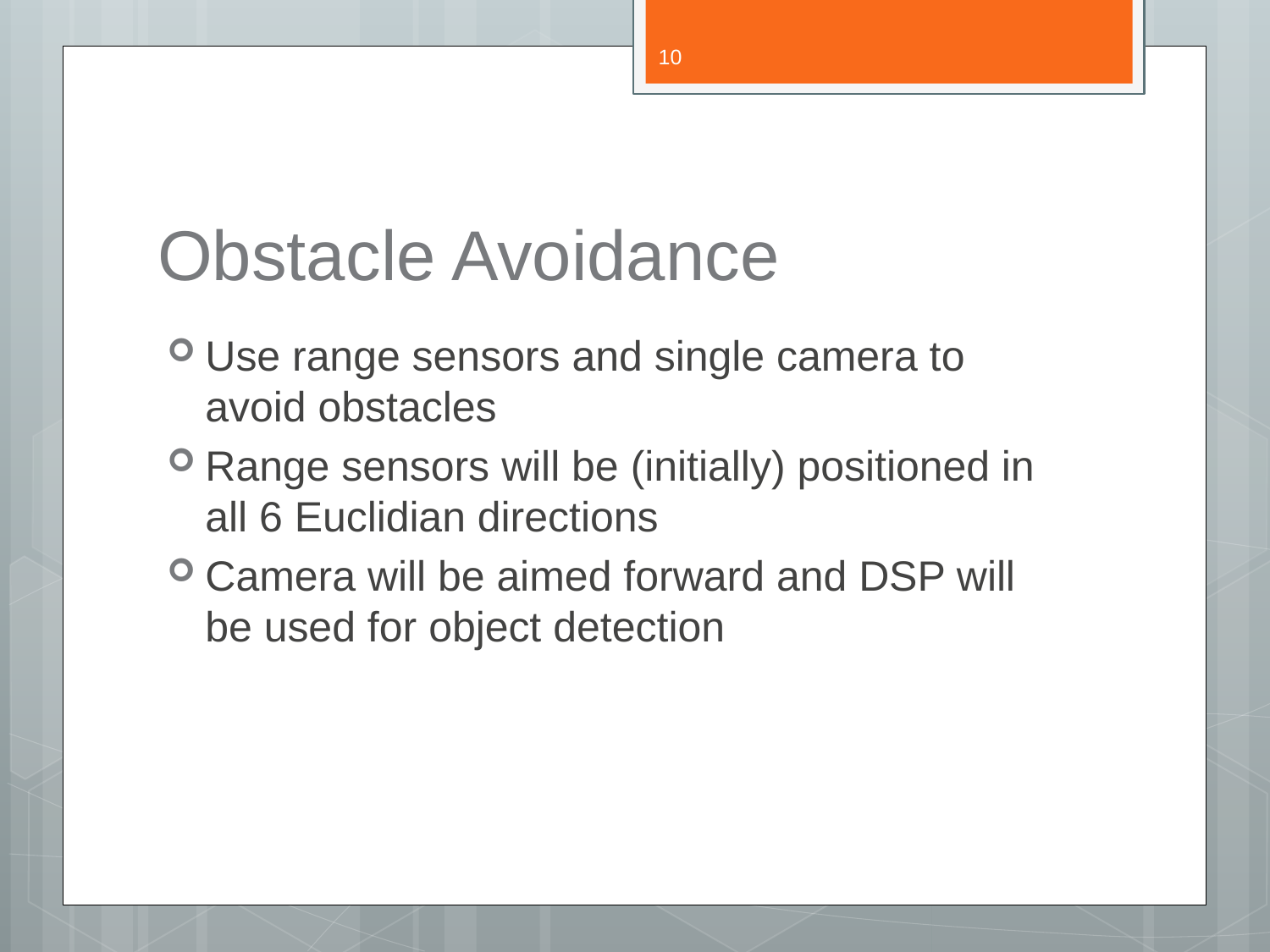

10
# Obstacle Avoidance
Use range sensors and single camera to avoid obstacles
Range sensors will be (initially) positioned in all 6 Euclidian directions
Camera will be aimed forward and DSP will be used for object detection